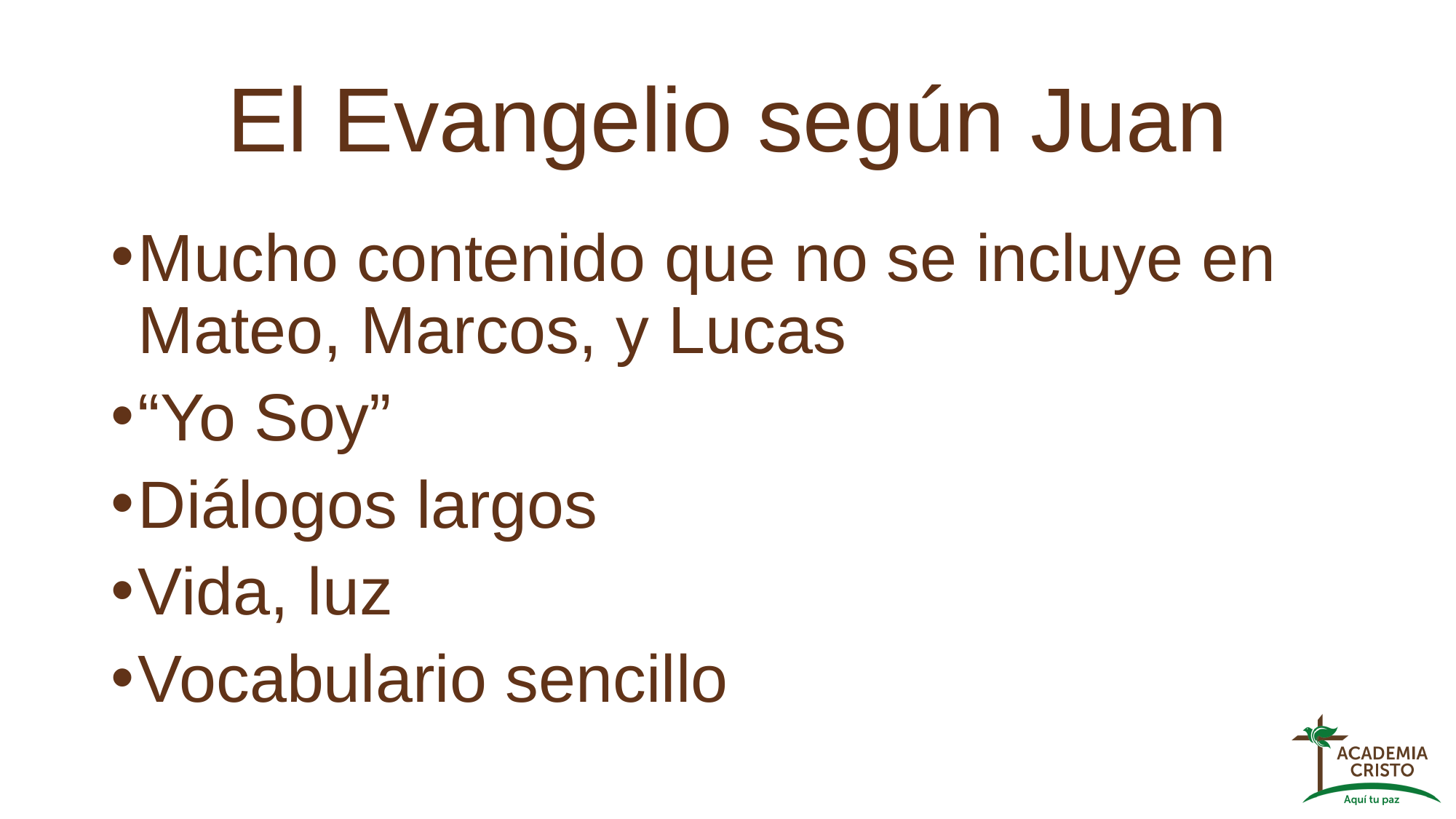

# El Evangelio según Juan
Mucho contenido que no se incluye en Mateo, Marcos, y Lucas
“Yo Soy”
Diálogos largos
Vida, luz
Vocabulario sencillo